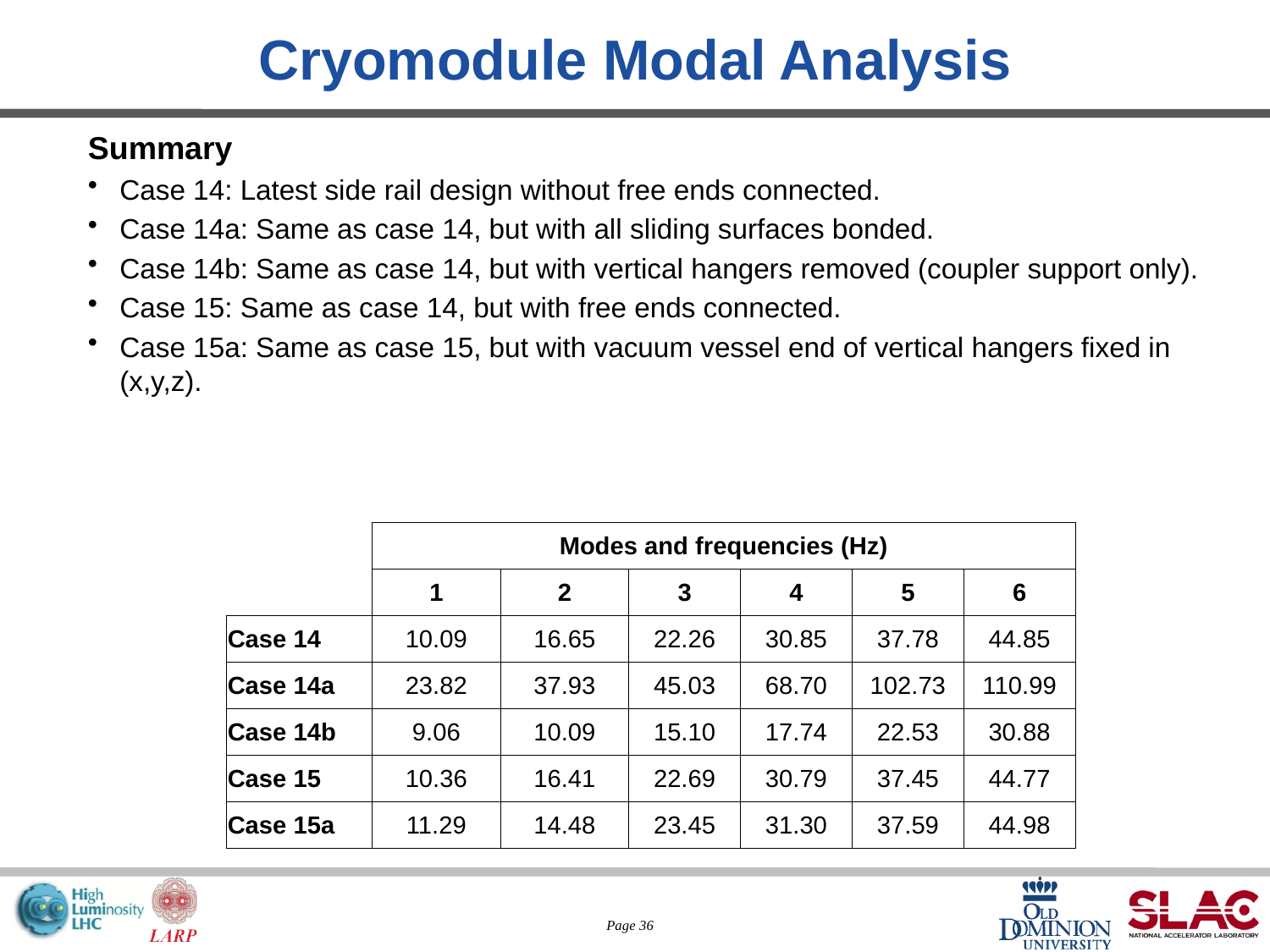

# Cryomodule Modal Analysis
Summary
Case 14: Latest side rail design without free ends connected.
Case 14a: Same as case 14, but with all sliding surfaces bonded.
Case 14b: Same as case 14, but with vertical hangers removed (coupler support only).
Case 15: Same as case 14, but with free ends connected.
Case 15a: Same as case 15, but with vacuum vessel end of vertical hangers fixed in (x,y,z).

|  | Modes and frequencies (Hz) |  |  |  |  |  |
| --- | --- | --- | --- | --- | --- | --- |
|  | 1 | 2 | 3 | 4 | 5 | 6 |
| Case 14 | 10.09 | 16.65 | 22.26 | 30.85 | 37.78 | 44.85 |
| Case 14a | 23.82 | 37.93 | 45.03 | 68.70 | 102.73 | 110.99 |
| Case 14b | 9.06 | 10.09 | 15.10 | 17.74 | 22.53 | 30.88 |
| Case 15 | 10.36 | 16.41 | 22.69 | 30.79 | 37.45 | 44.77 |
| Case 15a | 11.29 | 14.48 | 23.45 | 31.30 | 37.59 | 44.98 |